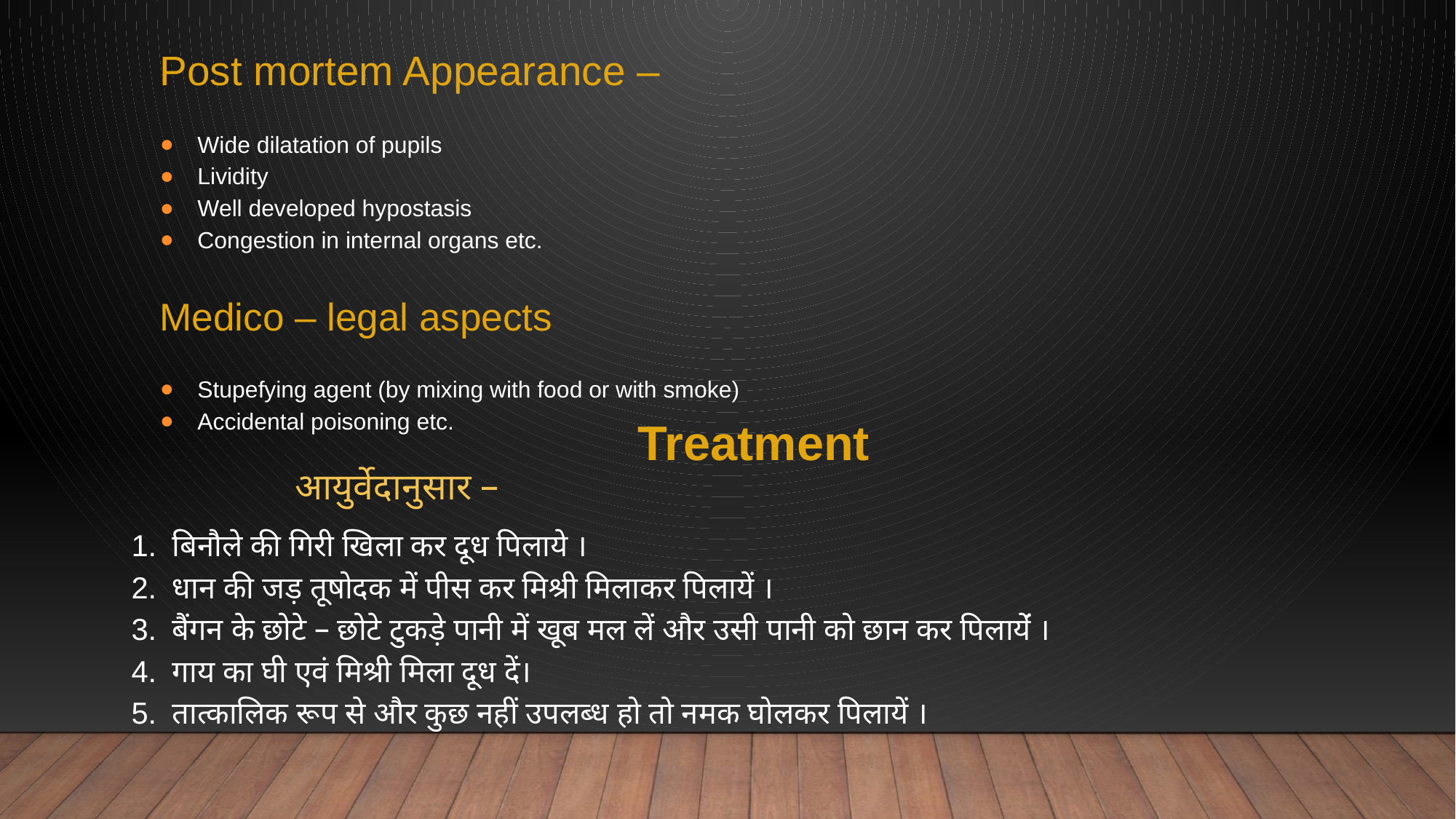

Post mortem Appearance –

Wide dilatation of pupils
Lividity
Well developed hypostasis
Congestion in internal organs etc.

Medico – legal aspects

Stupefying agent (by mixing with food or with smoke)
Accidental poisoning etc.

Treatment

		आयुर्वेदानुसार –

बिनौले की गिरी खिला कर दूध पिलाये ।
धान की जड़ तूषोदक में पीस कर मिश्री मिलाकर पिलायें ।
बैंगन के छोटे – छोटे टुकड़े पानी में खूब मल लें और उसी पानी को छान कर पिलायेंं ।
गाय का घी एवं मिश्री मिला दूध दें।
तात्कालिक रूप से और कुछ नहीं उपलब्ध हो तो नमक घोलकर पिलायें ।